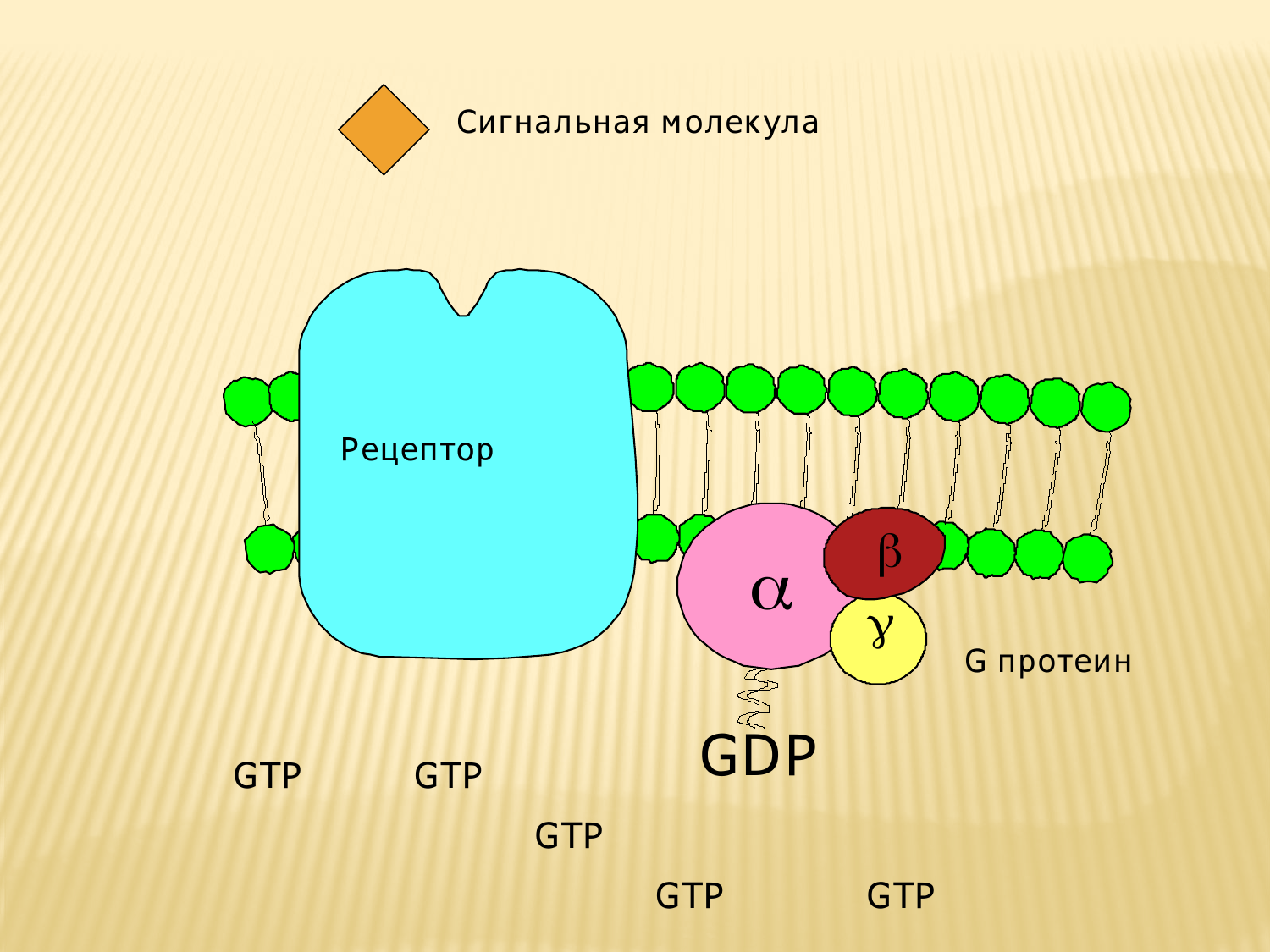

Сигнальная молекула

Рецептор

GTP
GTP

β

α

γ

G протеин

GDP
GTP
GTP
GTP
GTP
GTP